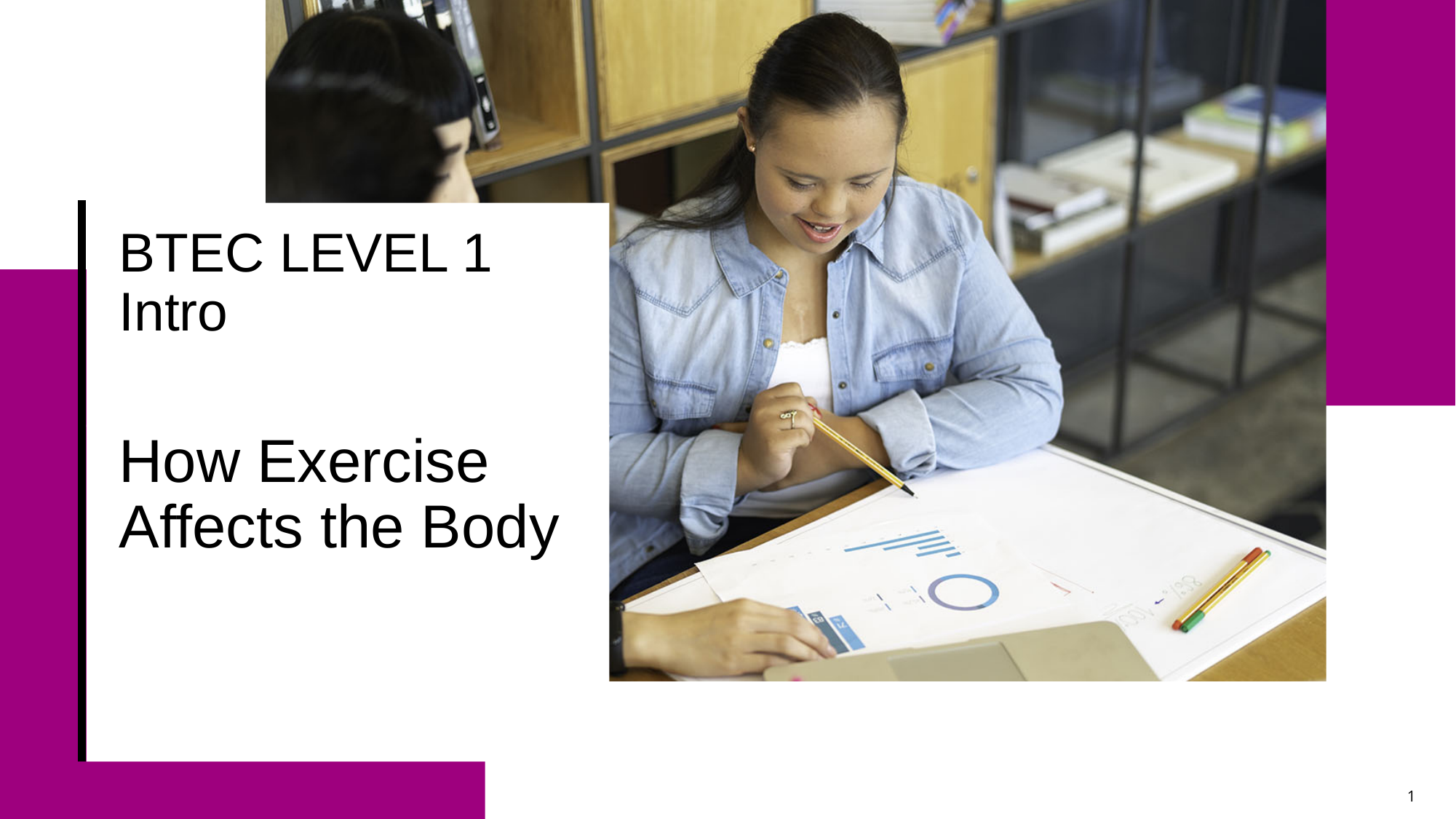

# BTEC LEVEL 1 Intro
How Exercise Affects the Body
1